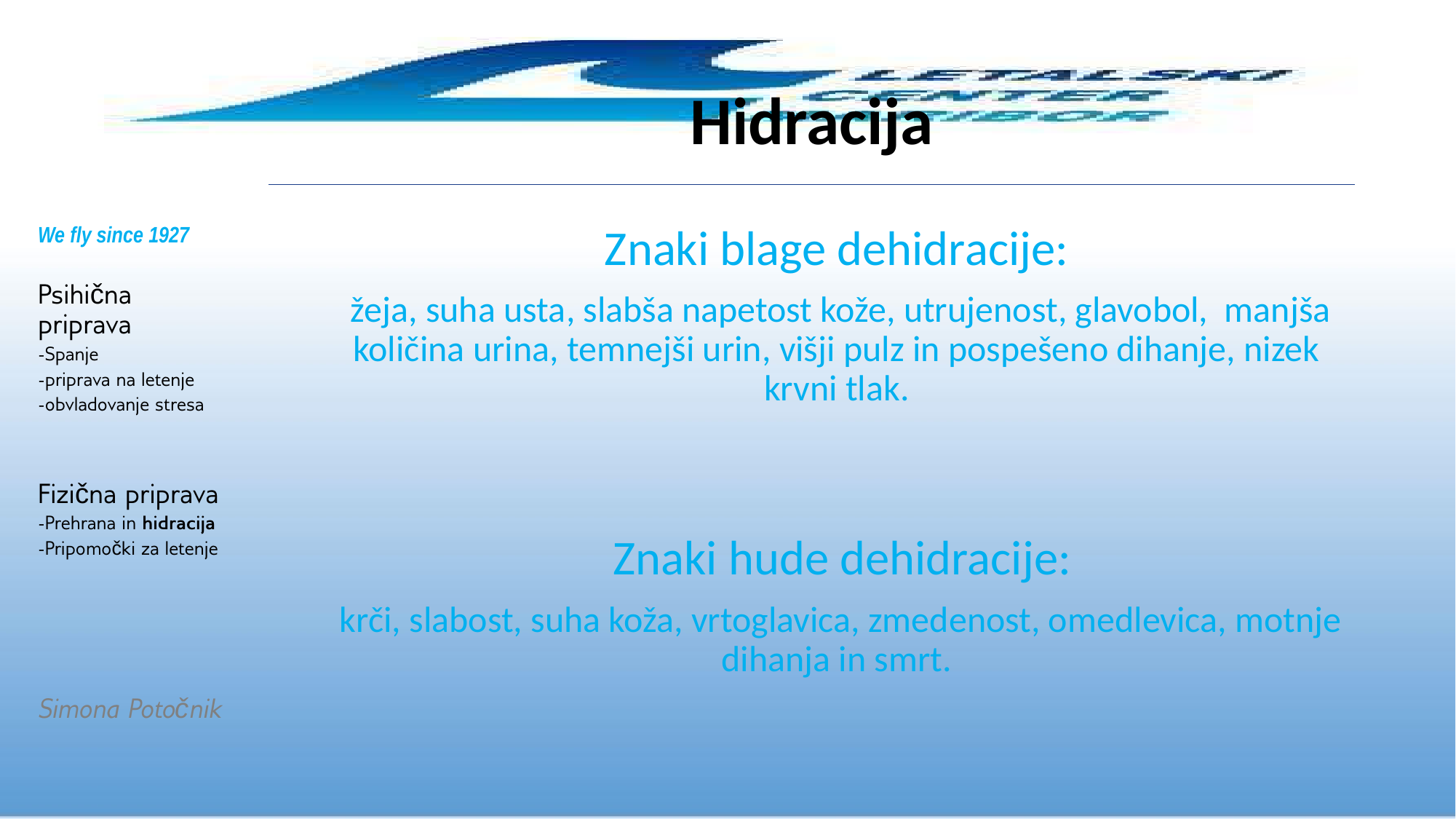

# Hidracija
We fly since 1927

Psihična priprava
-Spanje
-priprava na letenje
-obvladovanje stresa

Fizična priprava
-Prehrana in hidracija
-Pripomočki za letenje

Simona Potočnik

Znaki blage dehidracije:
 žeja, suha usta, slabša napetost kože, utrujenost, glavobol,  manjša količina urina, temnejši urin, višji pulz in pospešeno dihanje, nizek krvni tlak.

 Znaki hude dehidracije:
 krči, slabost, suha koža, vrtoglavica, zmedenost, omedlevica, motnje dihanja in smrt.